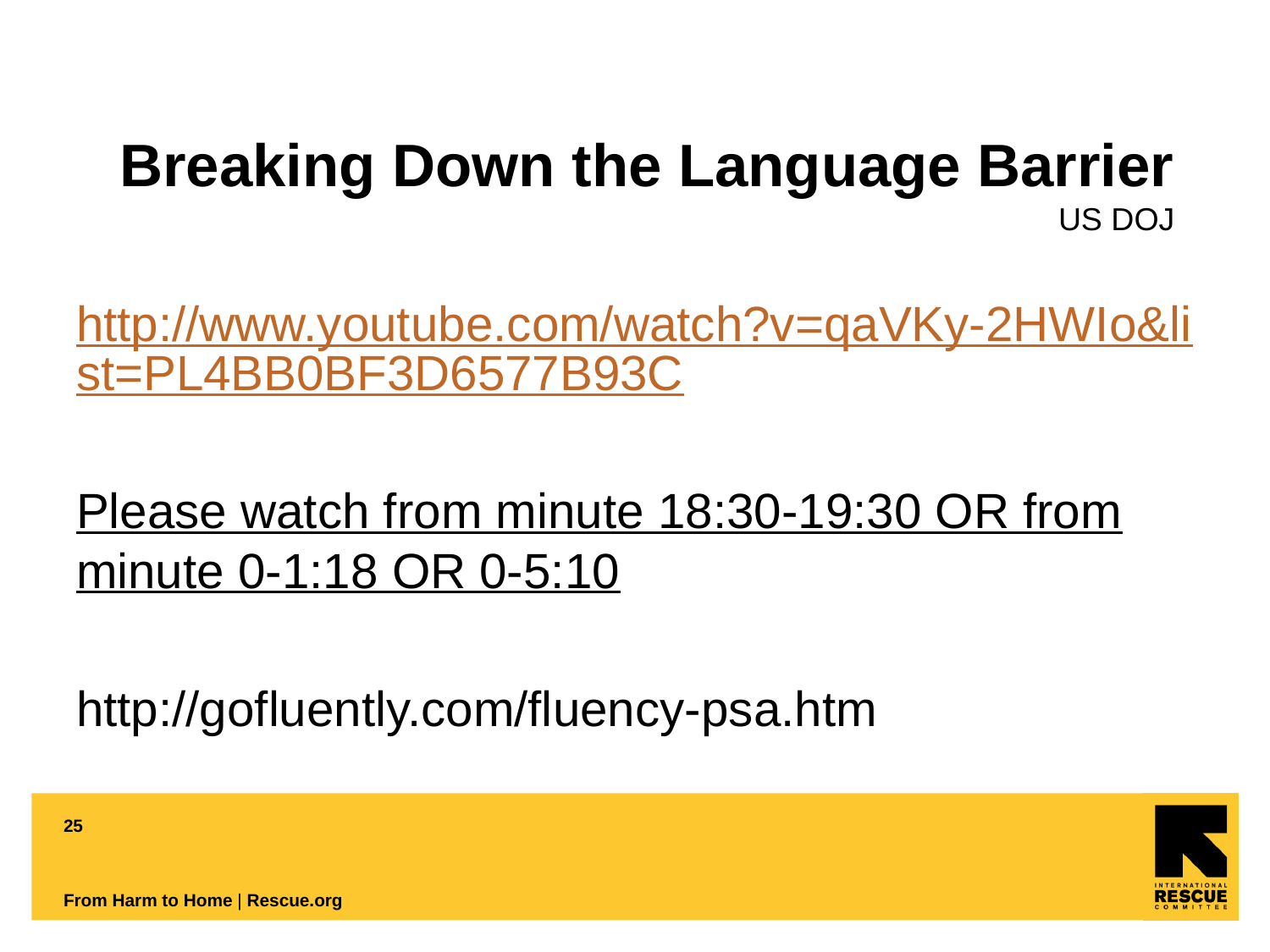

# Breaking Down the Language Barrier US DOJ
http://www.youtube.com/watch?v=qaVKy-2HWIo&list=PL4BB0BF3D6577B93C

Please watch from minute 18:30-19:30 OR from minute 0-1:18 OR 0-5:10

http://gofluently.com/fluency-psa.htm